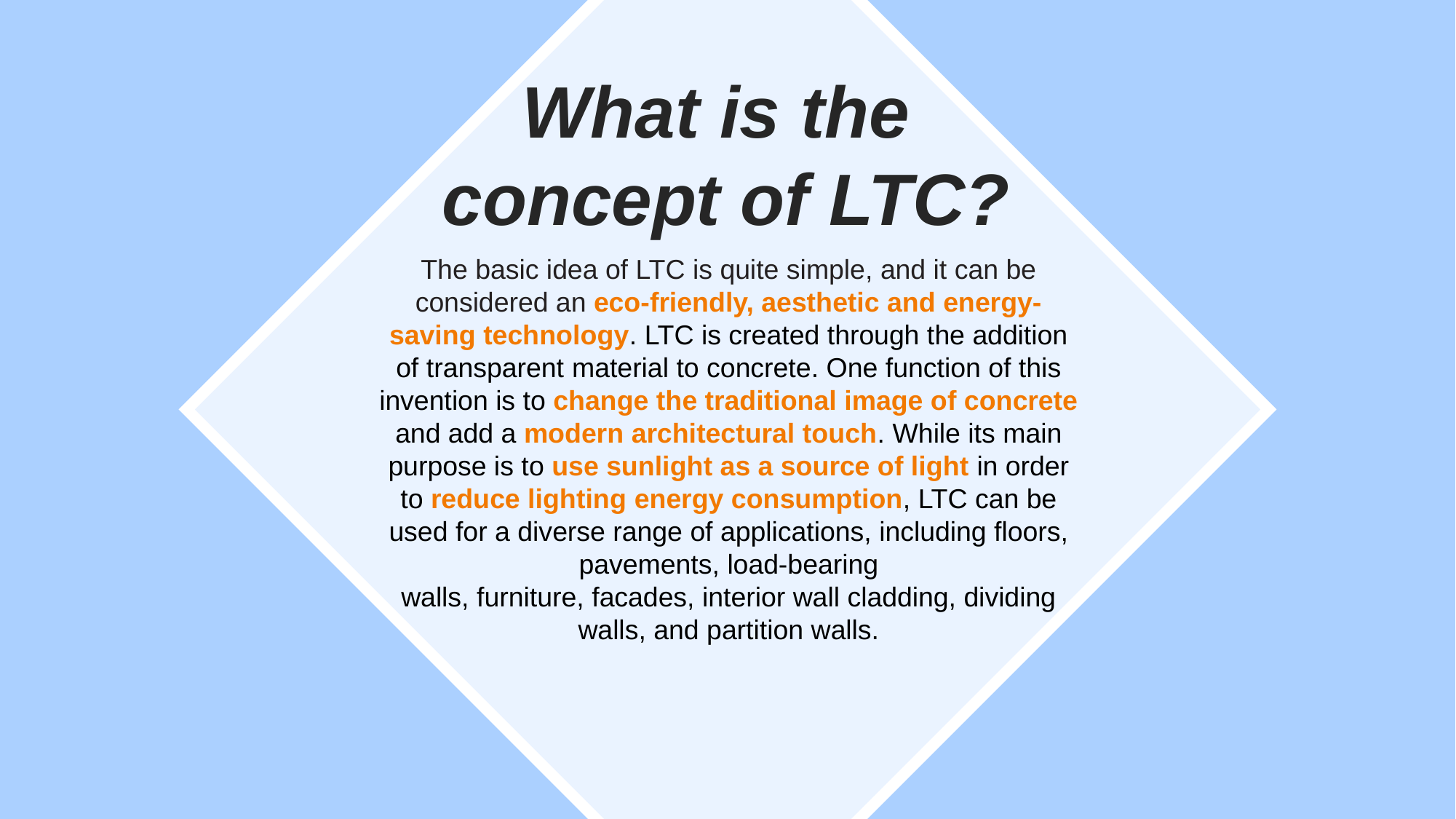

What is the
concept of LTC?
The basic idea of LTC is quite simple, and it can be considered an eco-friendly, aesthetic and energy-saving technology. LTC is created through the addition of transparent material to concrete. One function of this invention is to change the traditional image of concrete
and add a modern architectural touch. While its main purpose is to use sunlight as a source of light in order to reduce lighting energy consumption, LTC can be used for a diverse range of applications, including ﬂoors, pavements, load-bearing
walls, furniture, facades, interior wall cladding, dividing
walls, and partition walls.